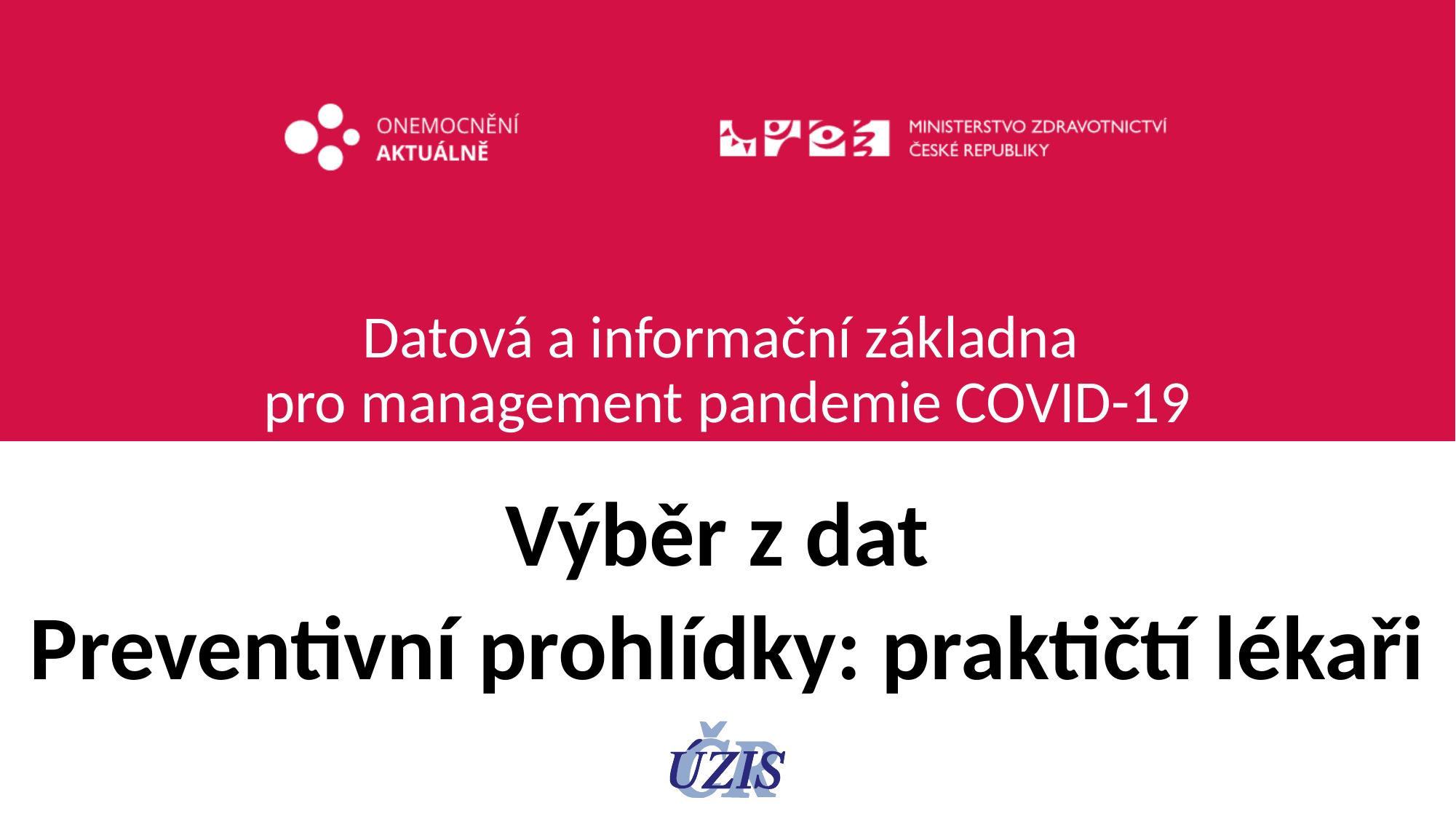

# Datová a informační základna pro management pandemie COVID-19
Výběr z dat
Preventivní prohlídky: praktičtí lékaři